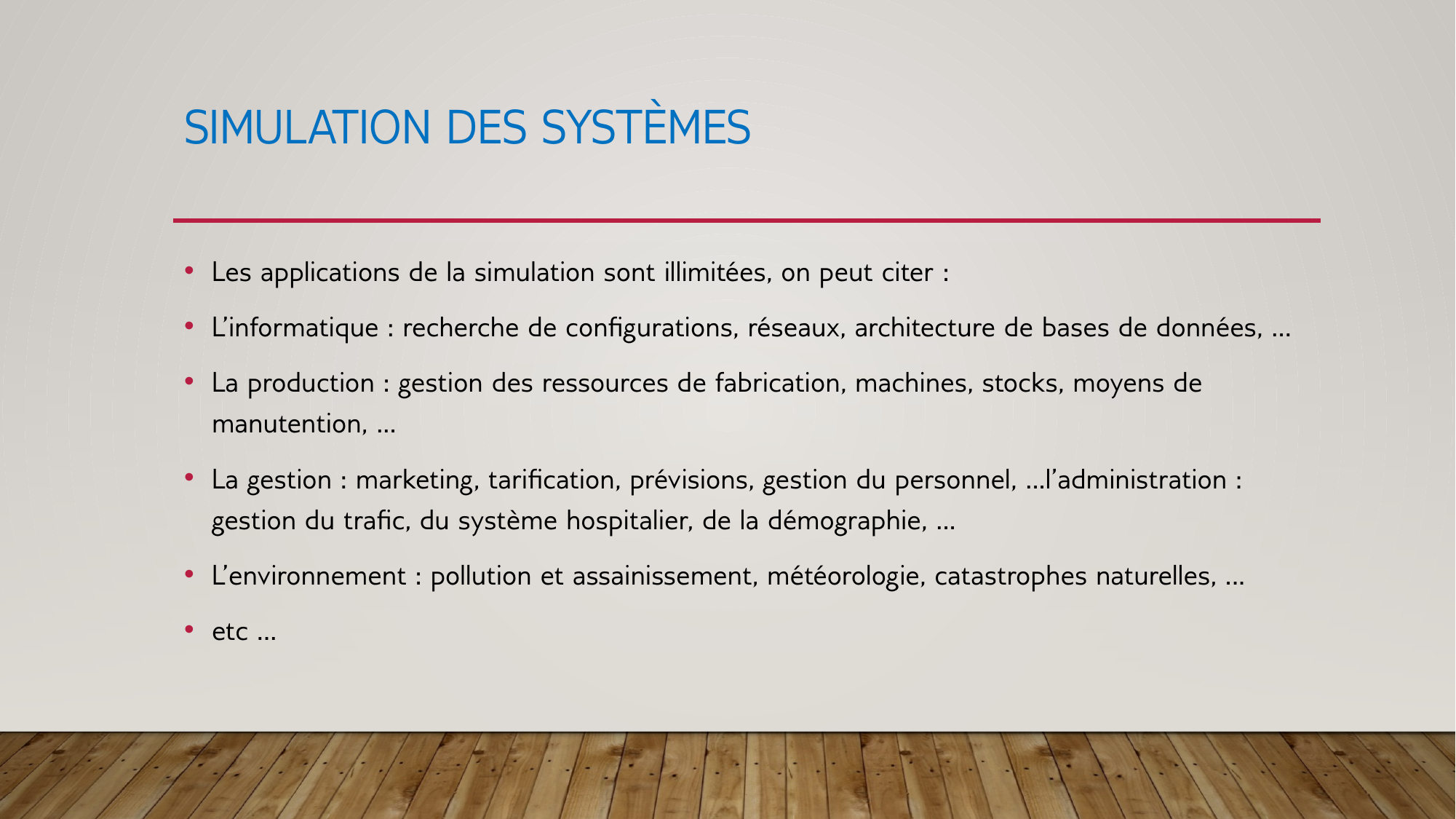

# Simulation des systèmes
Les applications de la simulation sont illimitées, on peut citer :
L’informatique : recherche de configurations, réseaux, architecture de bases de données, ...
La production : gestion des ressources de fabrication, machines, stocks, moyens de manutention, ...
La gestion : marketing, tarification, prévisions, gestion du personnel, ...l’administration : gestion du trafic, du système hospitalier, de la démographie, ...
L’environnement : pollution et assainissement, météorologie, catastrophes naturelles, ...
etc ...